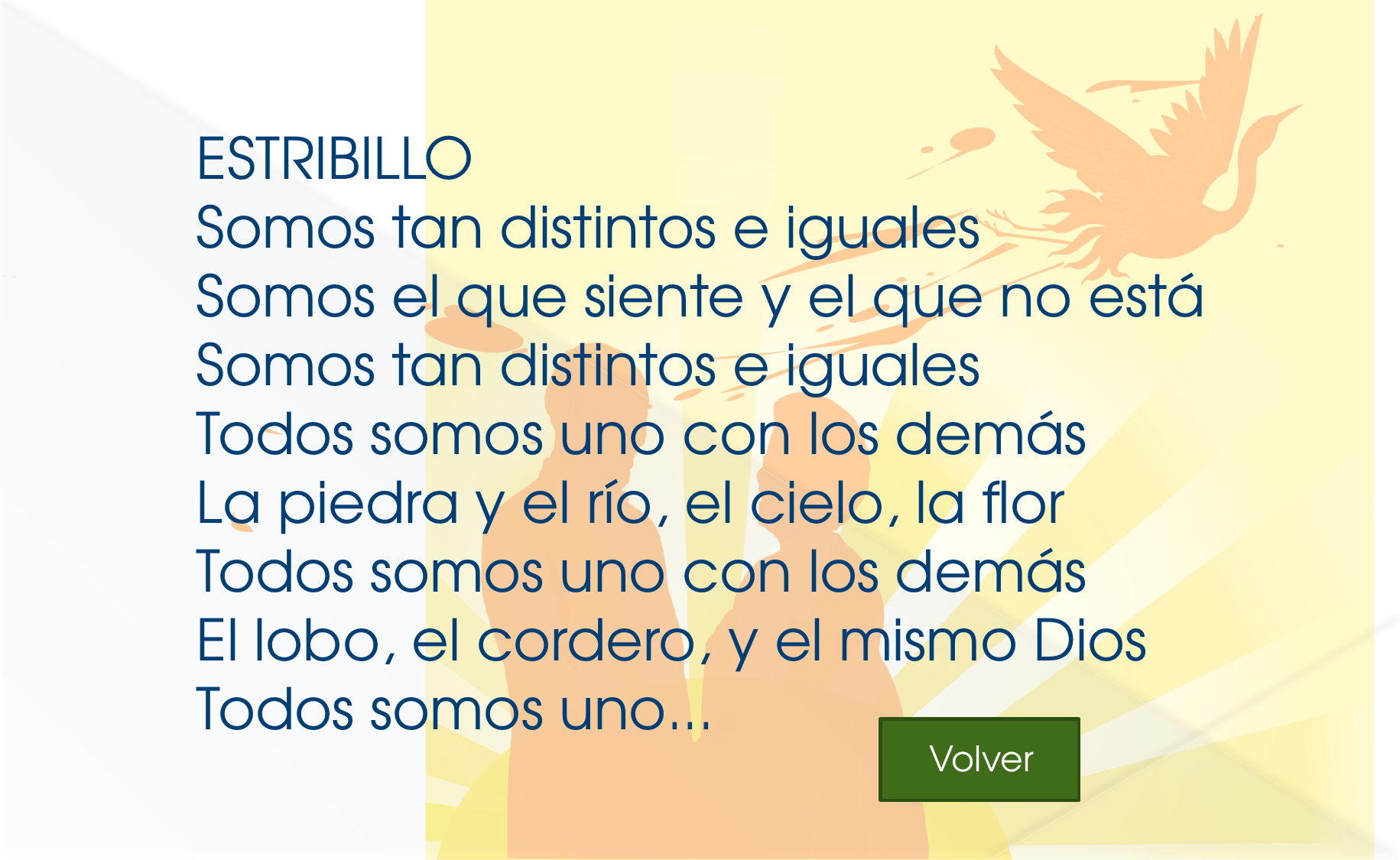

ESTRIBILLO
Somos tan distintos e iguales 
Somos el que siente y el que no está 
Somos tan distintos e iguales 
Todos somos uno con los demás 
La piedra y el río, el cielo, la flor 
Todos somos uno con los demás 
El lobo, el cordero, y el mismo Dios 
Todos somos uno...

 Volver